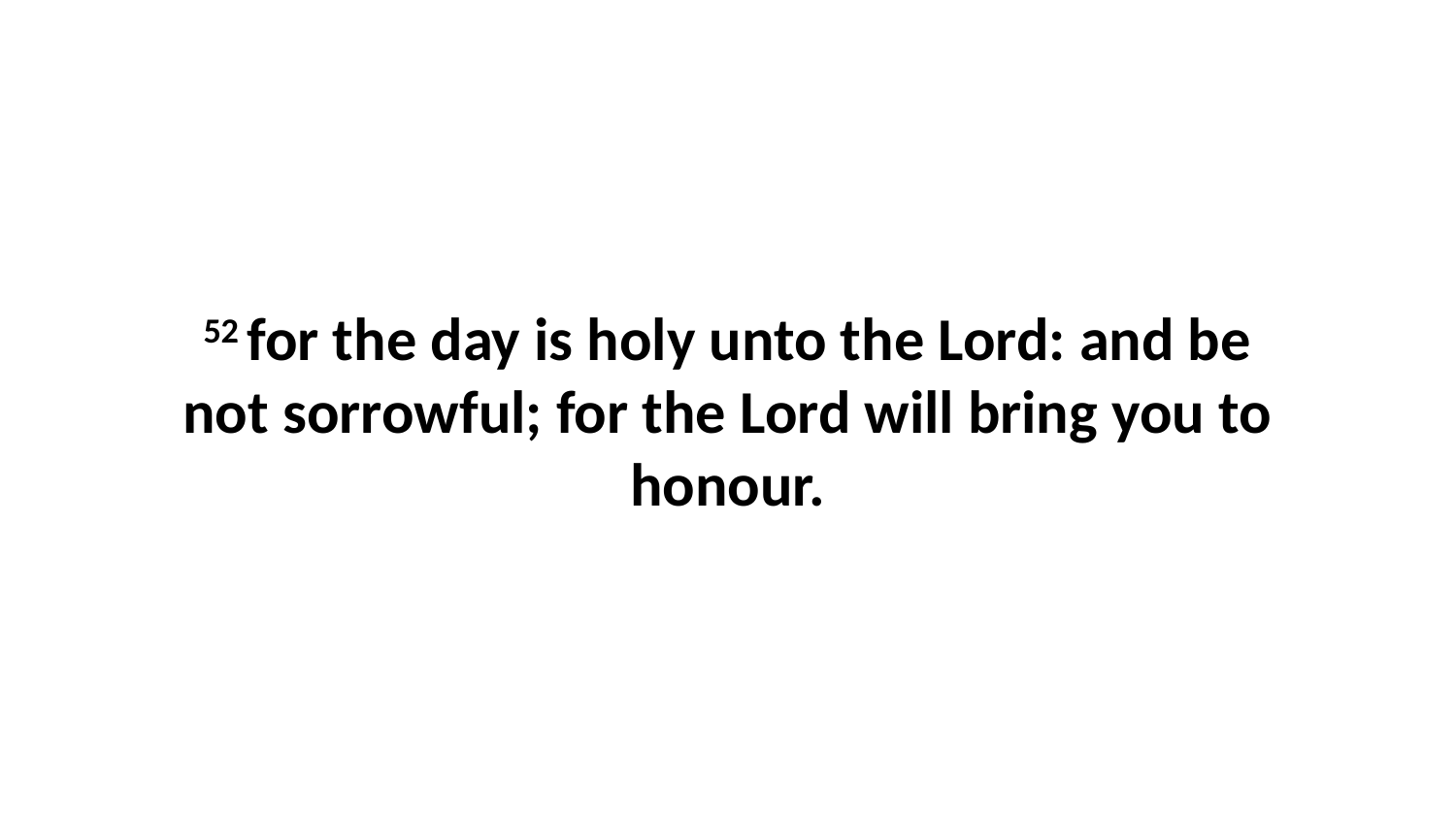

52 for the day is holy unto the Lord: and be not sorrowful; for the Lord will bring you to honour.